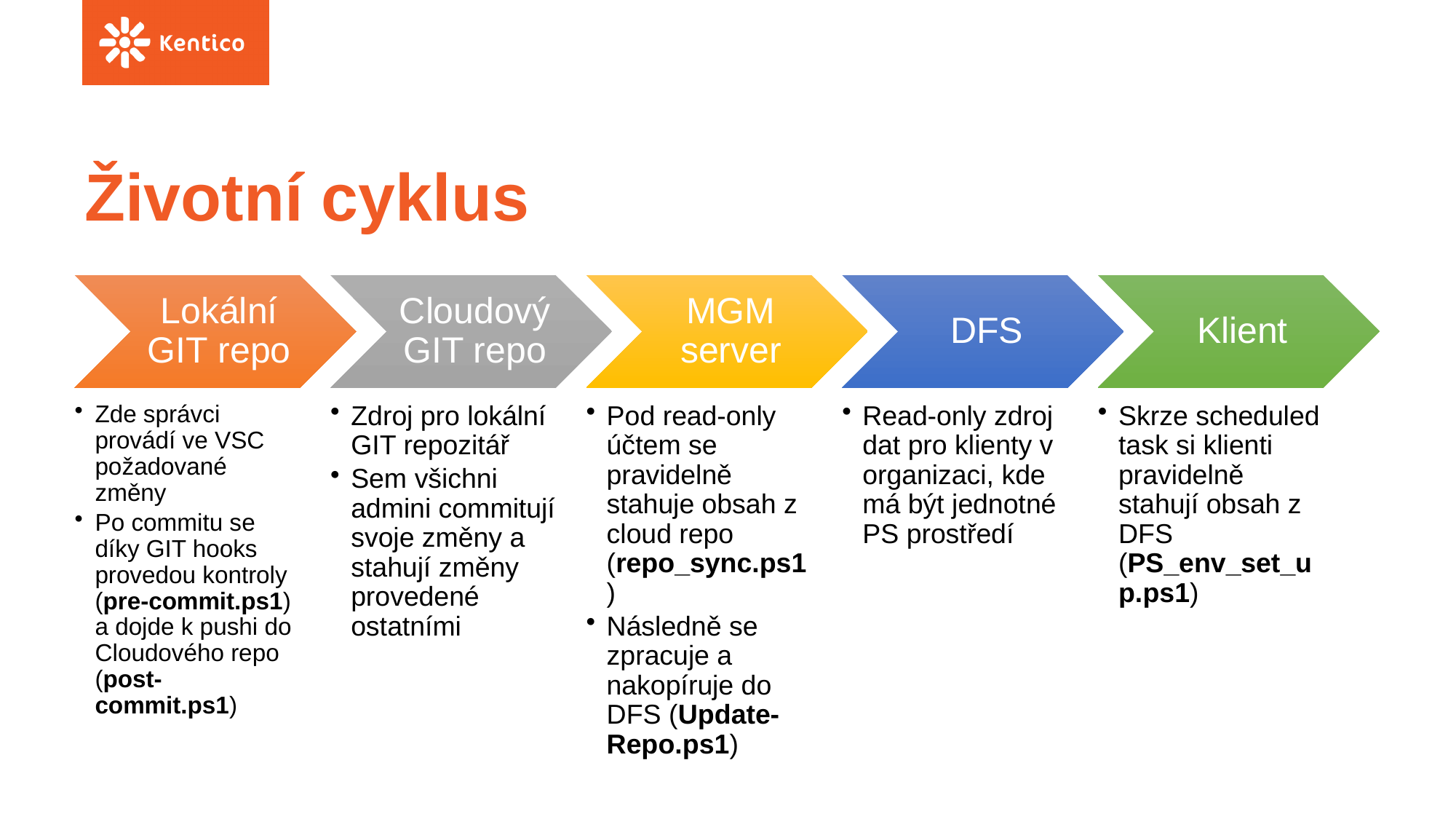

# Životní cyklus
Lokální GIT repo
Zde správci provádí ve VSC požadované změny
Po commitu se díky GIT hooks provedou kontroly (pre-commit.ps1) a dojde k pushi do Cloudového repo (post-commit.ps1)
Cloudový GIT repo
Zdroj pro lokální GIT repozitář
Sem všichni admini commitují svoje změny a stahují změny provedené ostatními
MGM server
Pod read-only účtem se pravidelně stahuje obsah z cloud repo (repo_sync.ps1)
Následně se zpracuje a nakopíruje do DFS (Update-Repo.ps1)
DFS
Read-only zdroj dat pro klienty v organizaci, kde má být jednotné PS prostředí
Klient
Skrze scheduled task si klienti pravidelně stahují obsah z DFS (PS_env_set_up.ps1)